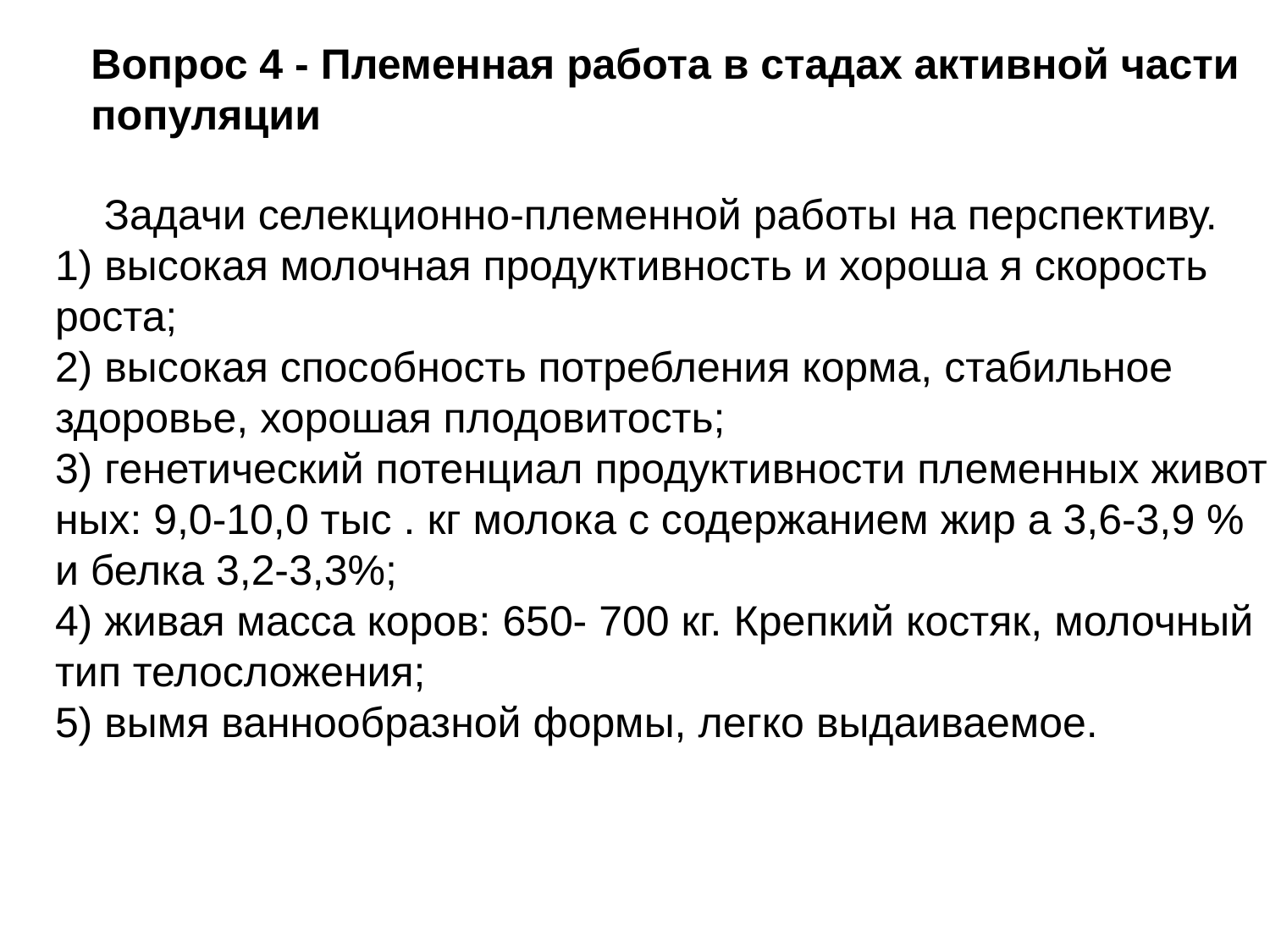

Вопрос 4 - Племенная работа в стадах активной части
популяции
Задачи селекционно-племенной работы на перспективу.
1) высокая молочная продуктивность и хороша я скорость
роста;
2) высокая способность потребления корма, стабильное
здоровье, хорошая плодовитость;
3) генетический потенциал продуктивности племенных живот­
ных: 9,0-10,0 тыс . кг молока с содержанием жир а 3,6-3,9 %
и белка 3,2-3,3%;
4) живая масса коров: 650- 700 кг. Крепкий костяк, молочный
тип телосложения;
5) вымя ваннообразной формы, легко выдаиваемое.